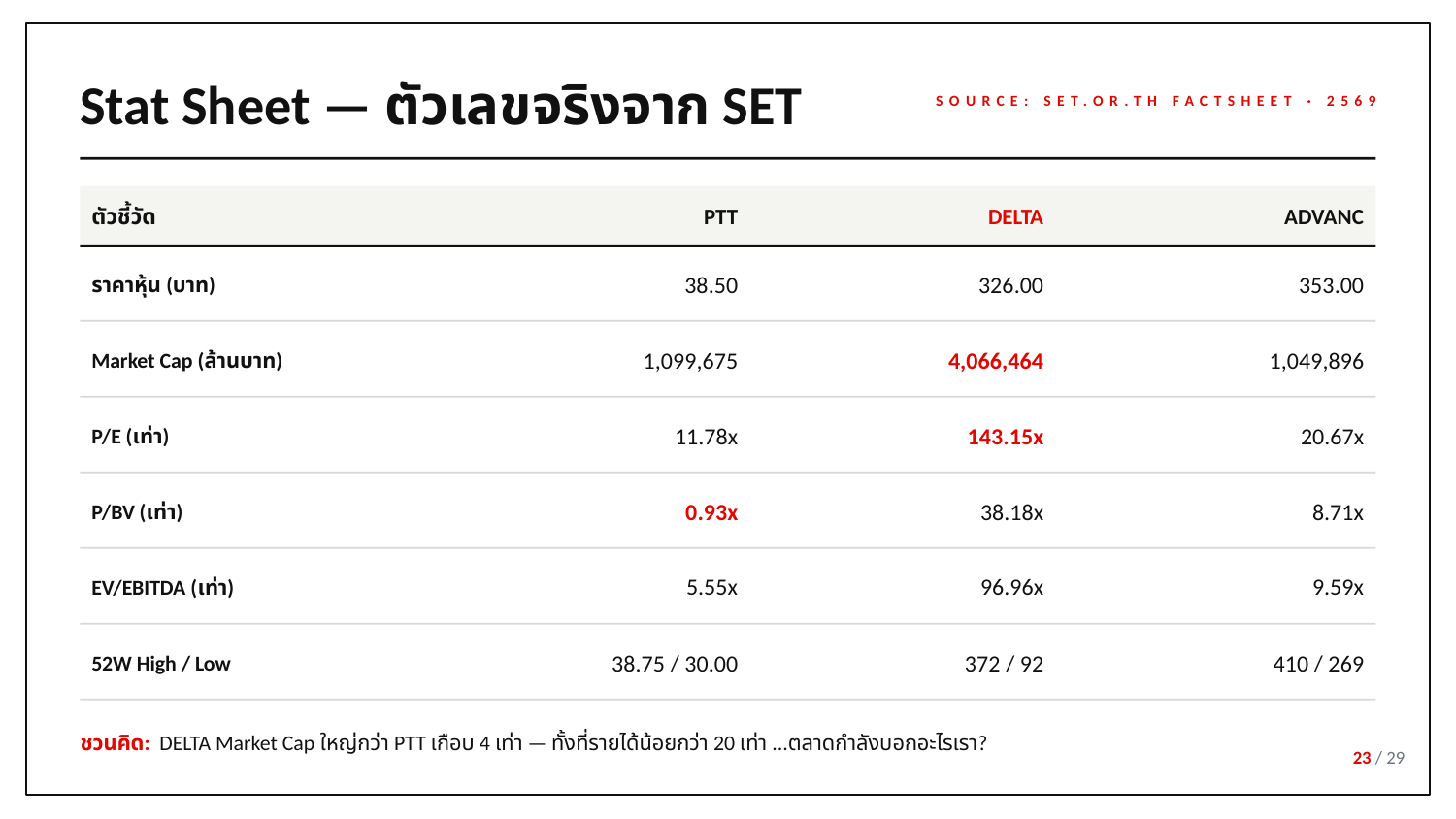

Stat Sheet — ตัวเลขจริงจาก SET
SOURCE: SET.OR.TH FACTSHEET · 2569

ตัวชี้วัด
PTT
DELTA
ADVANC

ราคาหุ้น (บาท)
38.50
326.00
353.00

Market Cap (ล้านบาท)
1,099,675
4,066,464
1,049,896

P/E (เท่า)
11.78x
143.15x
20.67x

P/BV (เท่า)
0.93x
38.18x
8.71x

EV/EBITDA (เท่า)
5.55x
96.96x
9.59x

52W High / Low
38.75 / 30.00
372 / 92
410 / 269

ชวนคิด:  DELTA Market Cap ใหญ่กว่า PTT เกือบ 4 เท่า — ทั้งที่รายได้น้อยกว่า 20 เท่า ...ตลาดกำลังบอกอะไรเรา?
23 / 29